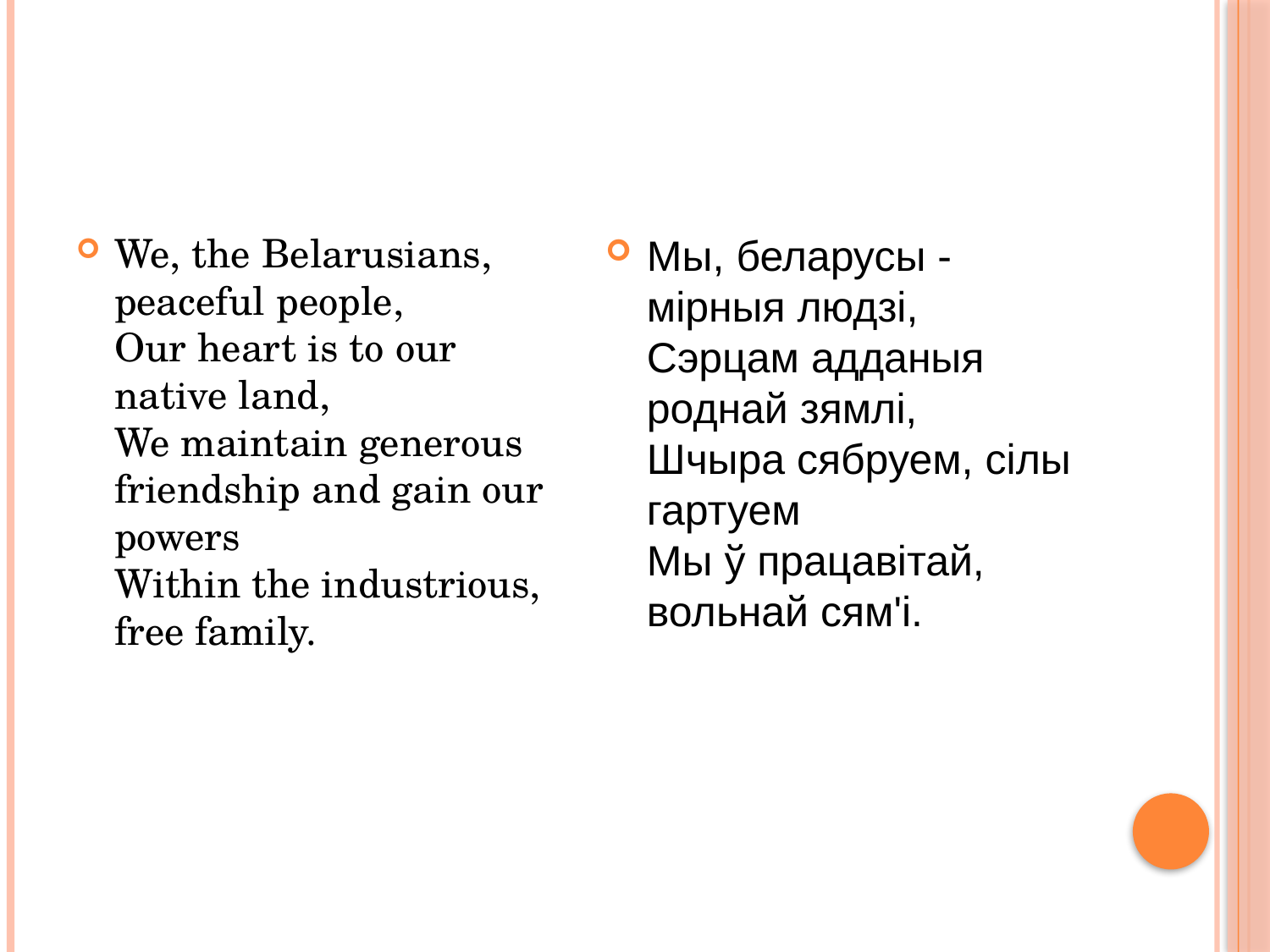

#
We, the Belarusians, peaceful people,
Our heart is to our native land,
We maintain generous friendship and gain our powers
Within the industrious, free family.
Мы, беларусы - мірныя людзі,
Сэрцам адданыя роднай зямлі,
Шчыра сябруем, сілы гартуем
Мы ў працавітай, вольнай сям'і.